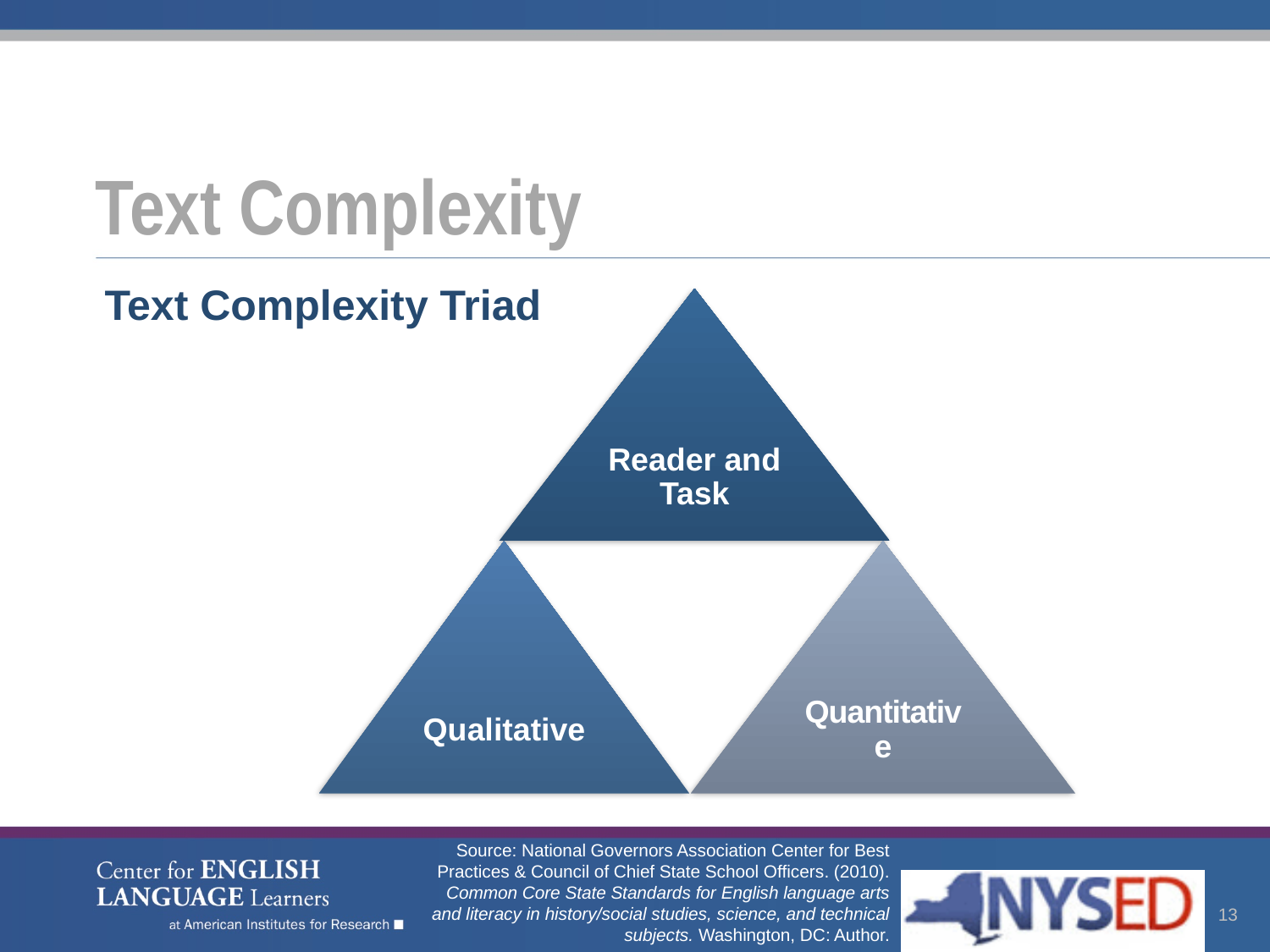

# Text Complexity
Text Complexity Triad
Reader and Task
Qualitative

Quantitative
Source: National Governors Association Center for Best Practices & Council of Chief State School Officers. (2010). Common Core State Standards for English language arts and literacy in history/social studies, science, and technical subjects. Washington, DC: Author.
13